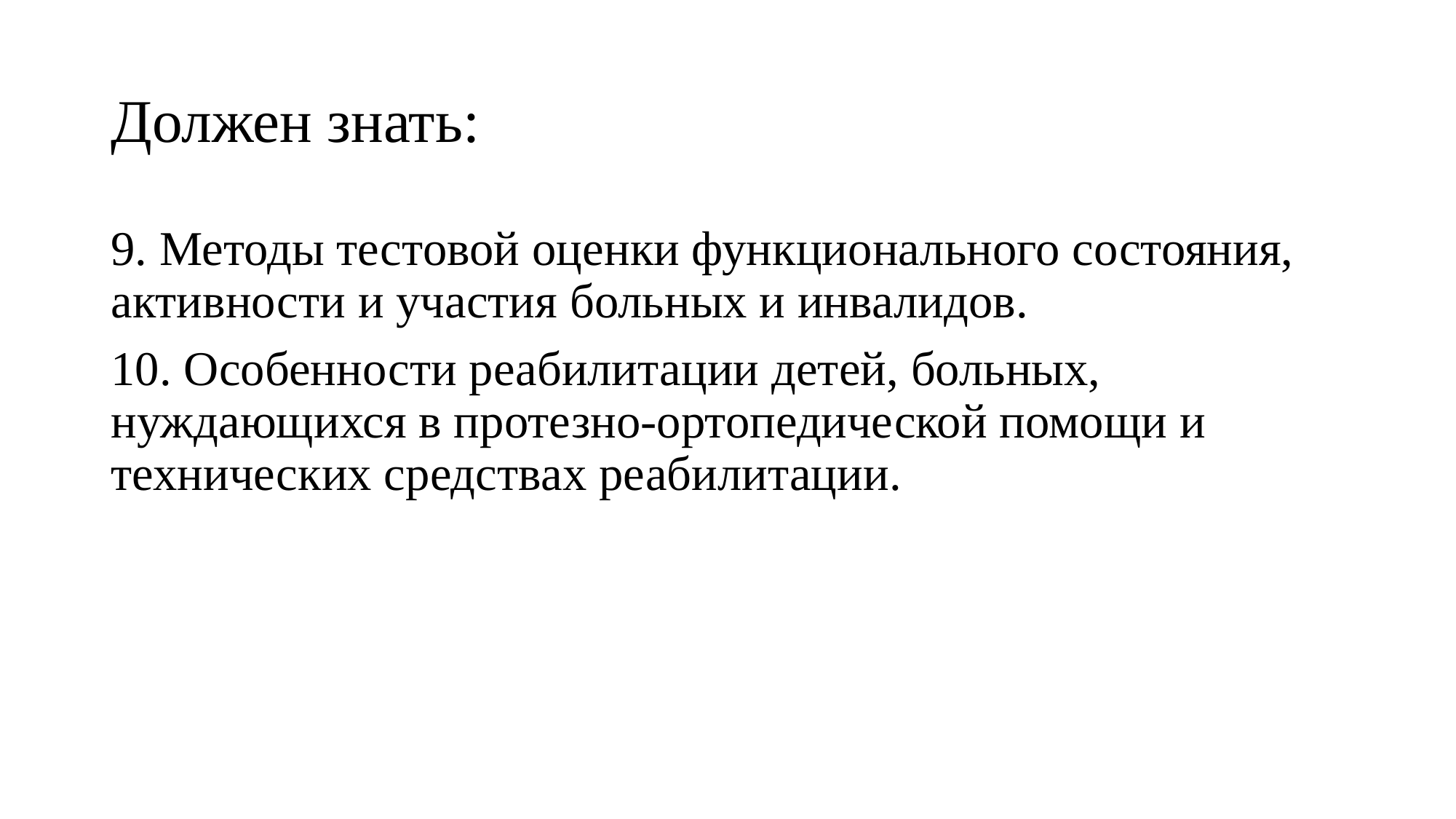

# Должен знать:
9. Методы тестовой оценки функционального состояния, активности и участия больных и инвалидов.
10. Особенности реабилитации детей, больных, нуждающихся в протезно-ортопедической помощи и технических средствах реабилитации.